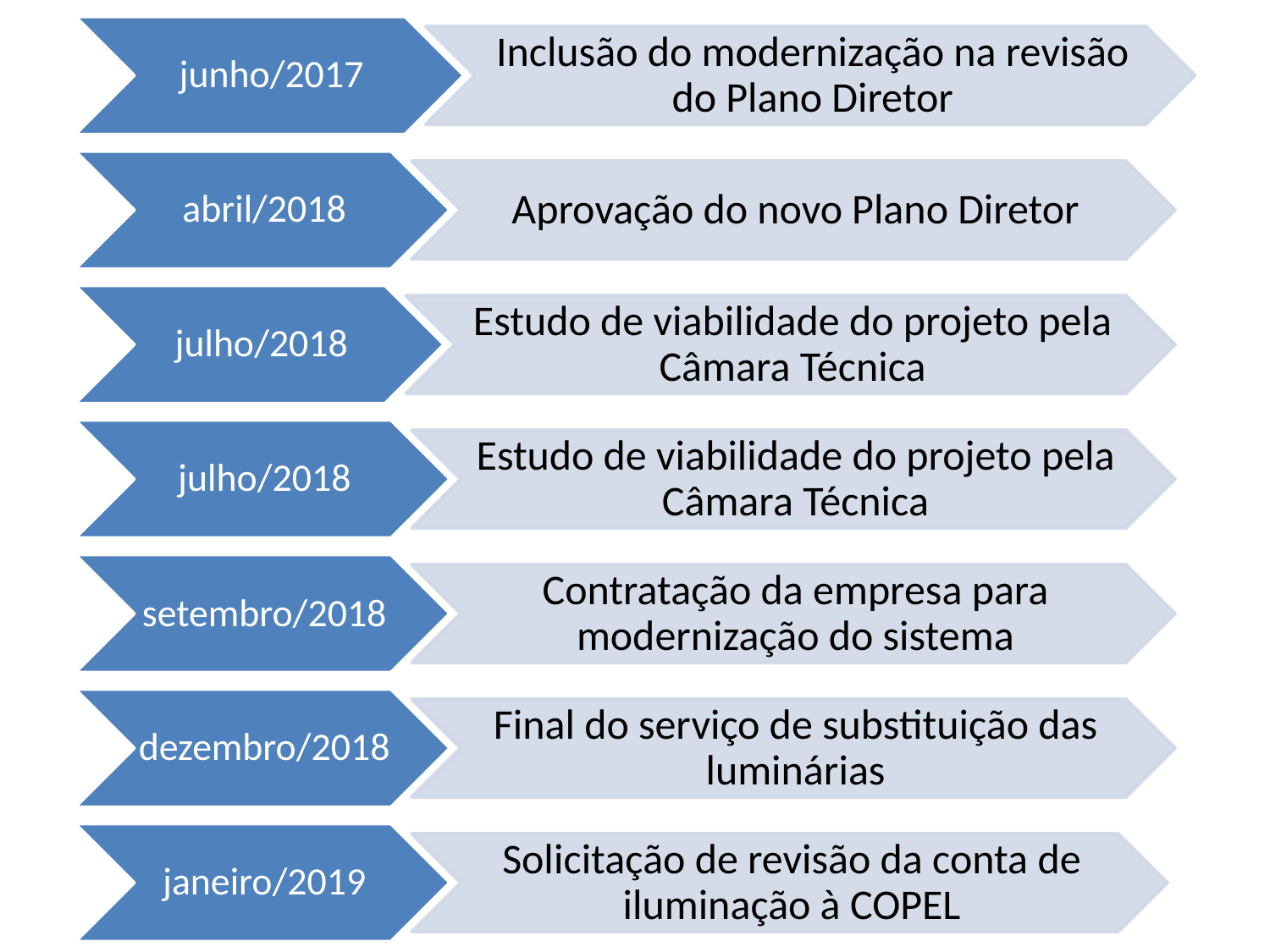

junho/2017
Inclusão do modernização na revisão do Plano Diretor
abril/2018
Aprovação do novo Plano Diretor
julho/2018
Estudo de viabilidade do projeto pela Câmara Técnica
julho/2018
Estudo de viabilidade do projeto pela Câmara Técnica
setembro/2018
Contratação da empresa para modernização do sistema
dezembro/2018
Final do serviço de substituição das luminárias
janeiro/2019
Solicitação de revisão da conta de iluminação à COPEL